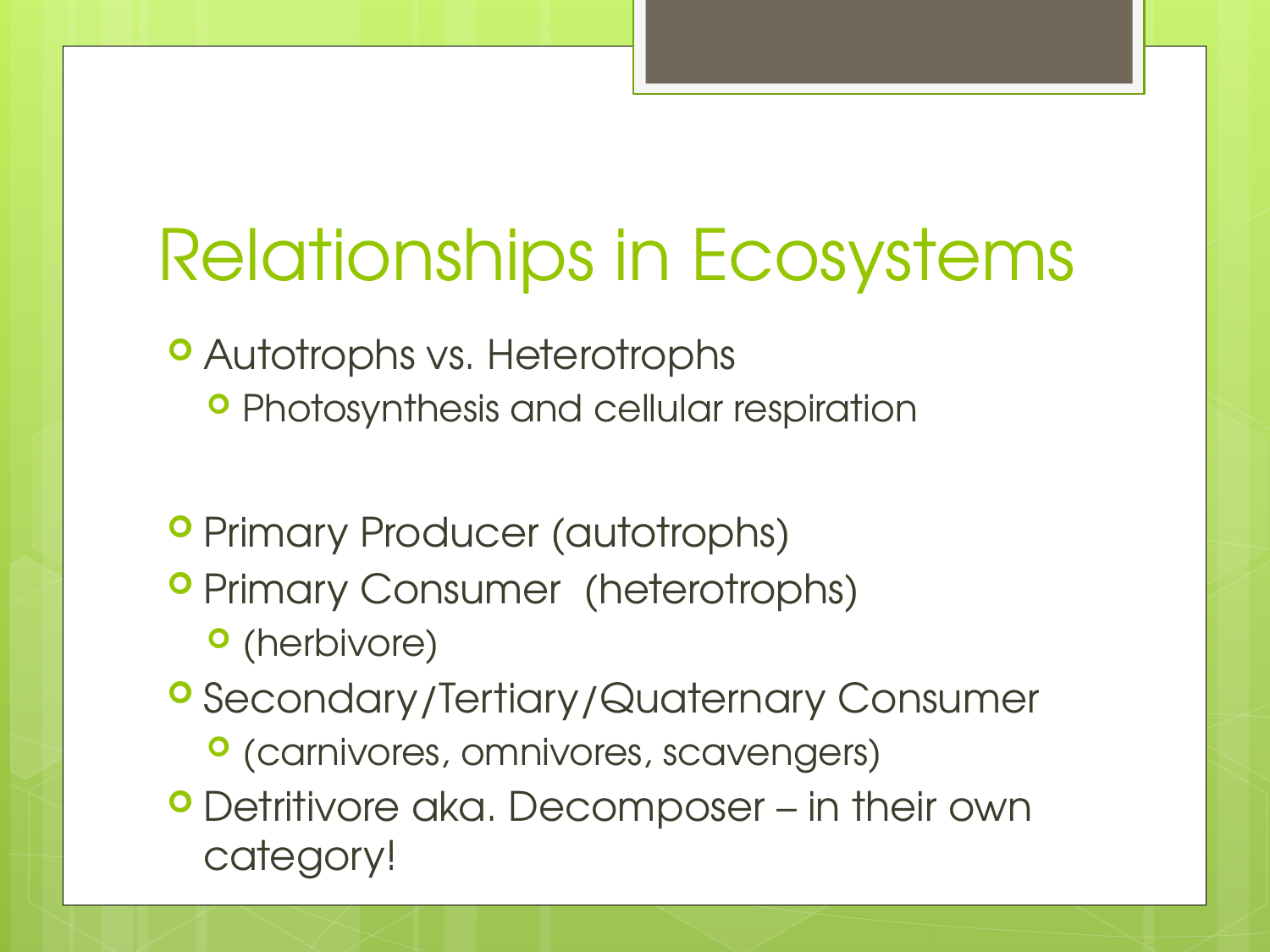

# Relationships in Ecosystems
Autotrophs vs. Heterotrophs
Photosynthesis and cellular respiration

Primary Producer (autotrophs)
Primary Consumer  (heterotrophs)
(herbivore)
Secondary/Tertiary/Quaternary Consumer
(carnivores, omnivores, scavengers)
Detritivore aka. Decomposer – in their own category!